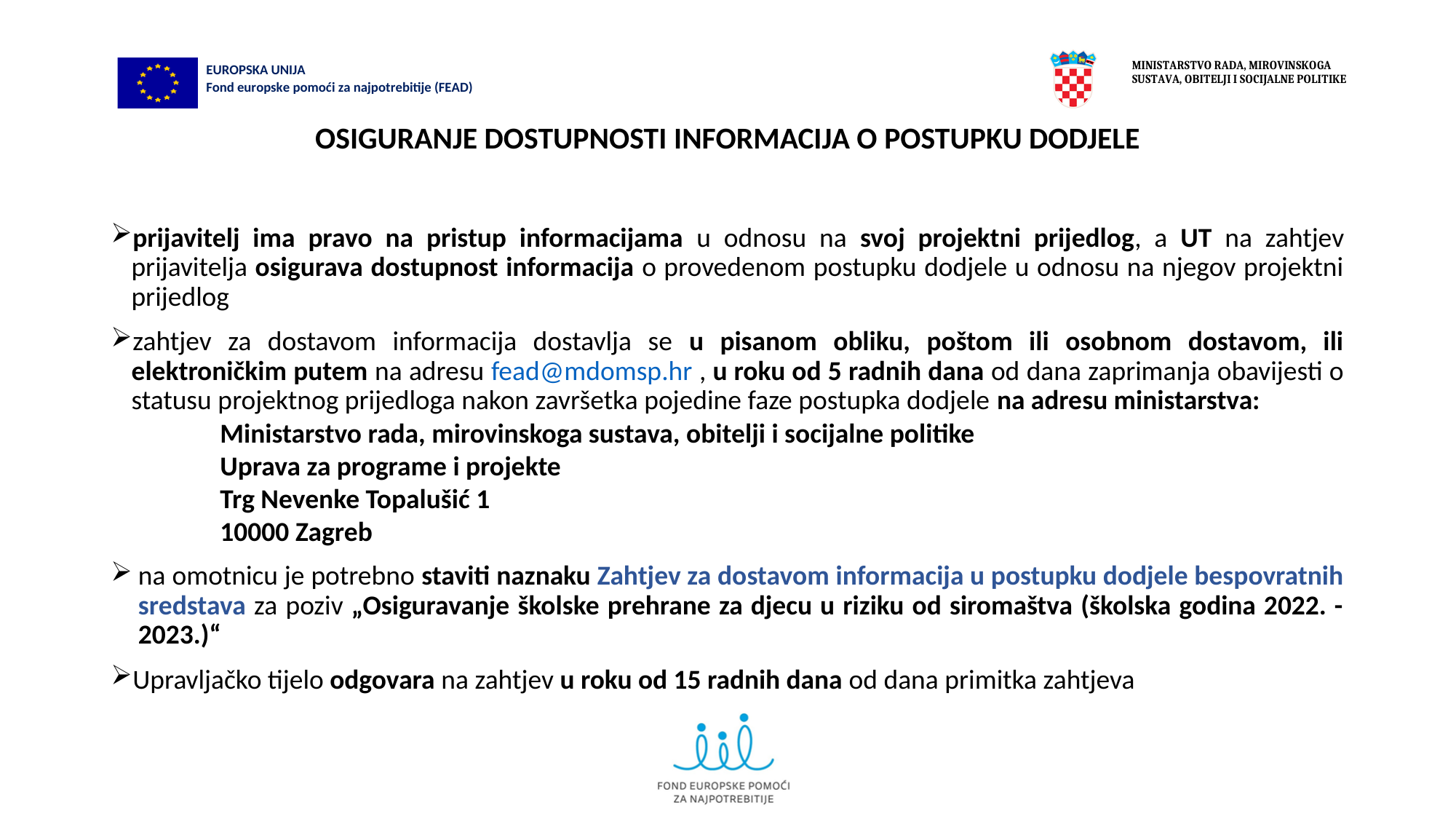

# OSIGURANJE DOSTUPNOSTI INFORMACIJA O POSTUPKU DODJELE
prijavitelj ima pravo na pristup informacijama u odnosu na svoj projektni prijedlog, a UT na zahtjev prijavitelja osigurava dostupnost informacija o provedenom postupku dodjele u odnosu na njegov projektni prijedlog
zahtjev za dostavom informacija dostavlja se u pisanom obliku, poštom ili osobnom dostavom, ili elektroničkim putem na adresu fead@mdomsp.hr , u roku od 5 radnih dana od dana zaprimanja obavijesti o statusu projektnog prijedloga nakon završetka pojedine faze postupka dodjele na adresu ministarstva:
	Ministarstvo rada, mirovinskoga sustava, obitelji i socijalne politike
	Uprava za programe i projekte
	Trg Nevenke Topalušić 1
	10000 Zagreb
na omotnicu je potrebno staviti naznaku Zahtjev za dostavom informacija u postupku dodjele bespovratnih sredstava za poziv „Osiguravanje školske prehrane za djecu u riziku od siromaštva (školska godina 2022. - 2023.)“
Upravljačko tijelo odgovara na zahtjev u roku od 15 radnih dana od dana primitka zahtjeva